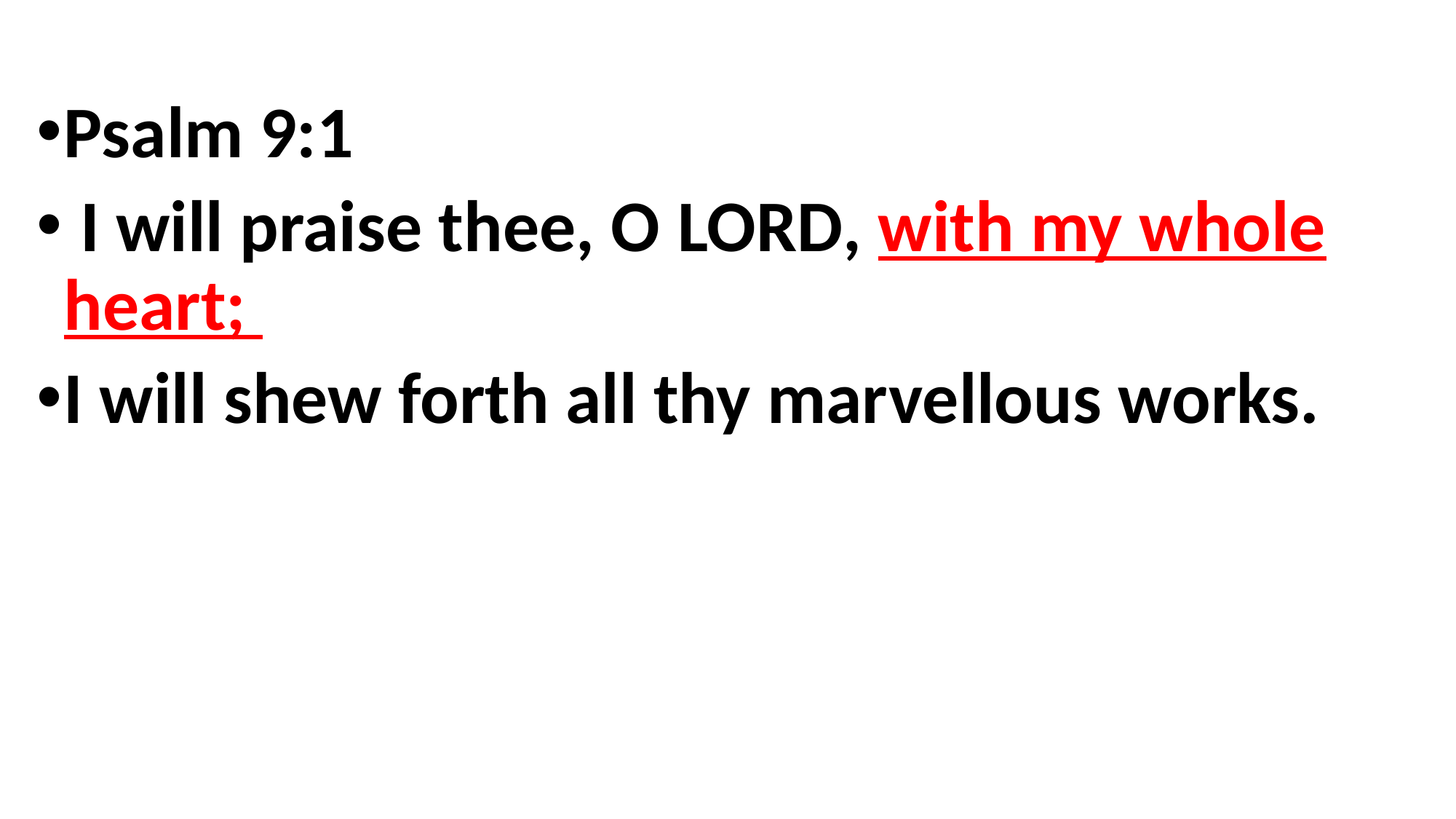

Psalm 9:1
 I will praise thee, O Lord, with my whole heart;
I will shew forth all thy marvellous works.